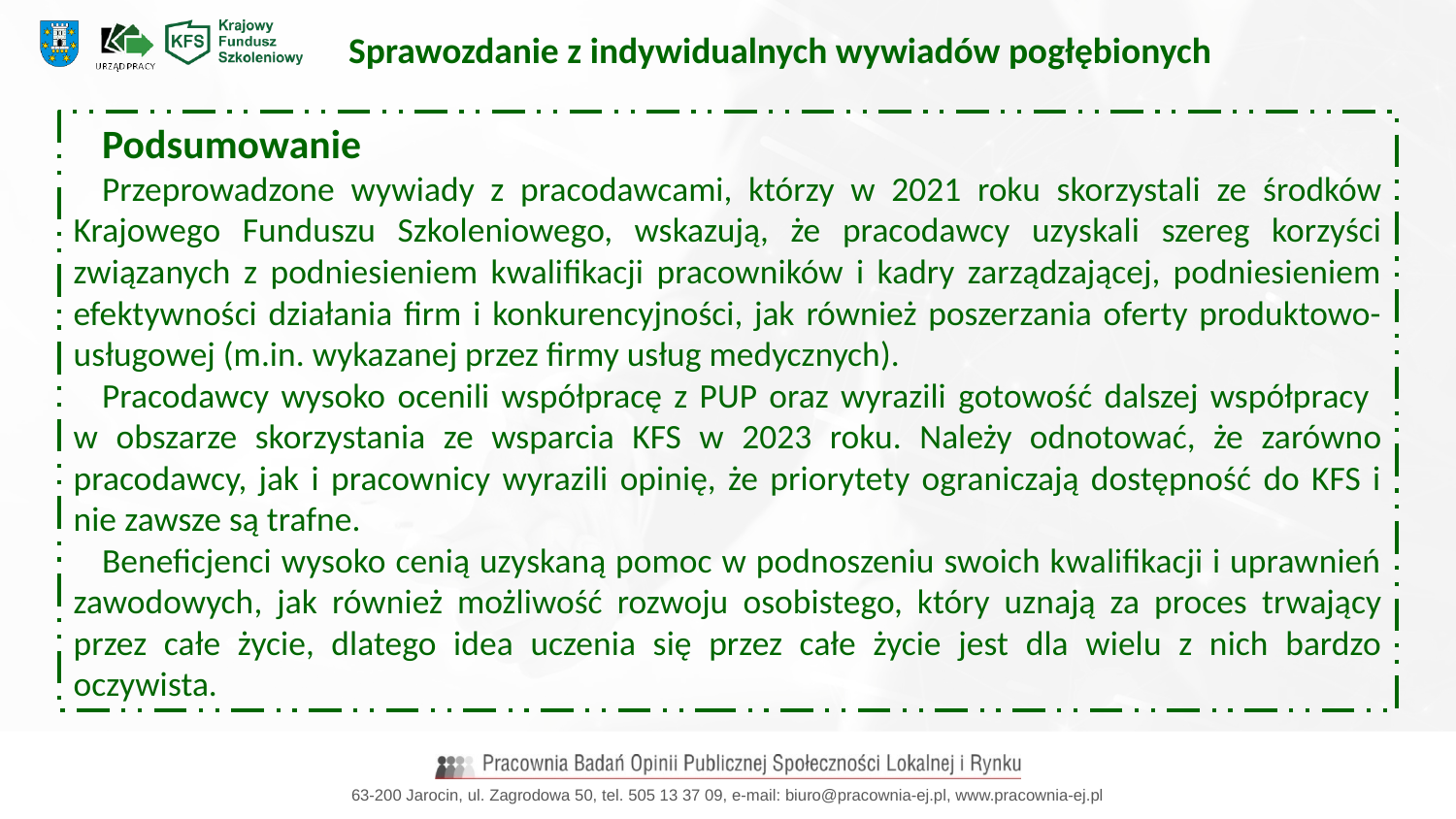

Sprawozdanie z indywidualnych wywiadów pogłębionych
Podsumowanie
Przeprowadzone wywiady z pracodawcami, którzy w 2021 roku skorzystali ze środków Krajowego Funduszu Szkoleniowego, wskazują, że pracodawcy uzyskali szereg korzyści związanych z podniesieniem kwalifikacji pracowników i kadry zarządzającej, podniesieniem efektywności działania firm i konkurencyjności, jak również poszerzania oferty produktowo-usługowej (m.in. wykazanej przez firmy usług medycznych).
Pracodawcy wysoko ocenili współpracę z PUP oraz wyrazili gotowość dalszej współpracy
w obszarze skorzystania ze wsparcia KFS w 2023 roku. Należy odnotować, że zarówno pracodawcy, jak i pracownicy wyrazili opinię, że priorytety ograniczają dostępność do KFS i nie zawsze są trafne.
Beneficjenci wysoko cenią uzyskaną pomoc w podnoszeniu swoich kwalifikacji i uprawnień zawodowych, jak również możliwość rozwoju osobistego, który uznają za proces trwający przez całe życie, dlatego idea uczenia się przez całe życie jest dla wielu z nich bardzo oczywista.